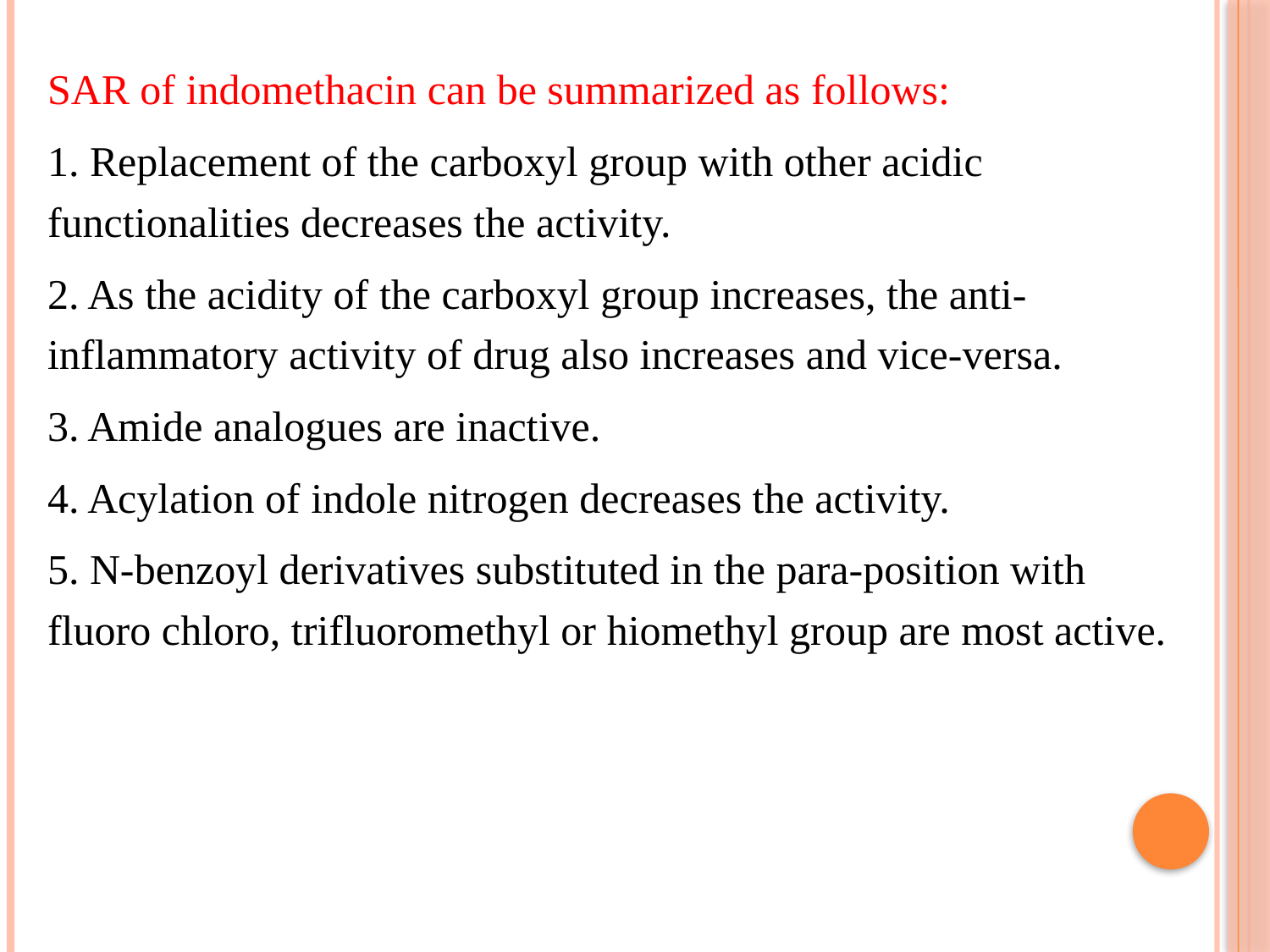

SAR of indomethacin can be summarized as follows:
1. Replacement of the carboxyl group with other acidic functionalities decreases the activity.
2. As the acidity of the carboxyl group increases, the anti-inflammatory activity of drug also increases and vice-versa.
3. Amide analogues are inactive.
4. Acylation of indole nitrogen decreases the activity.
5. N-benzoyl derivatives substituted in the para-position with fluoro chloro, trifluoromethyl or hiomethyl group are most active.